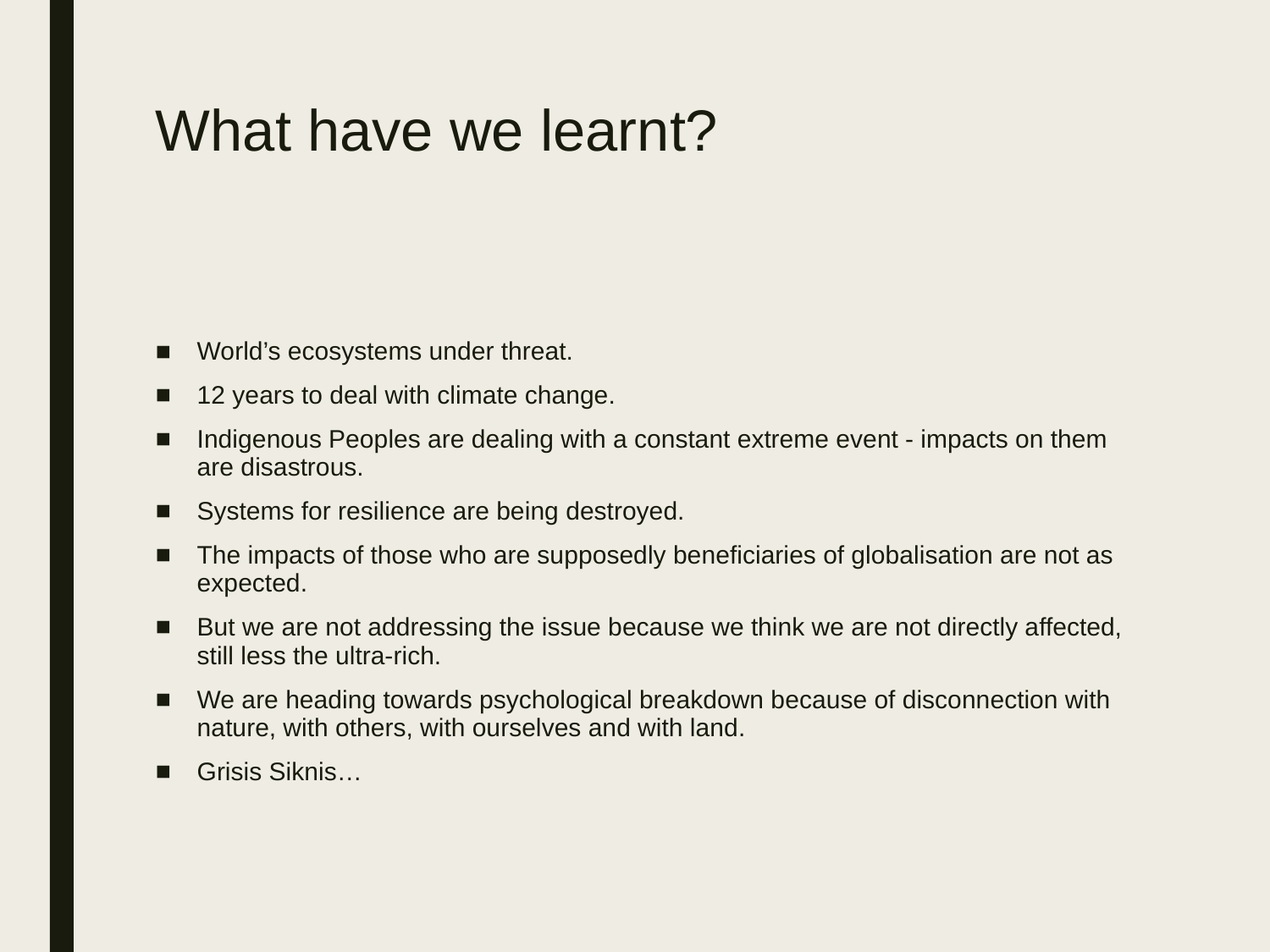

# What have we learnt?

World’s ecosystems under threat.
12 years to deal with climate change.
Indigenous Peoples are dealing with a constant extreme event - impacts on them are disastrous.
Systems for resilience are being destroyed.
The impacts of those who are supposedly beneficiaries of globalisation are not as expected.
But we are not addressing the issue because we think we are not directly affected, still less the ultra-rich.
We are heading towards psychological breakdown because of disconnection with nature, with others, with ourselves and with land.
Grisis Siknis…